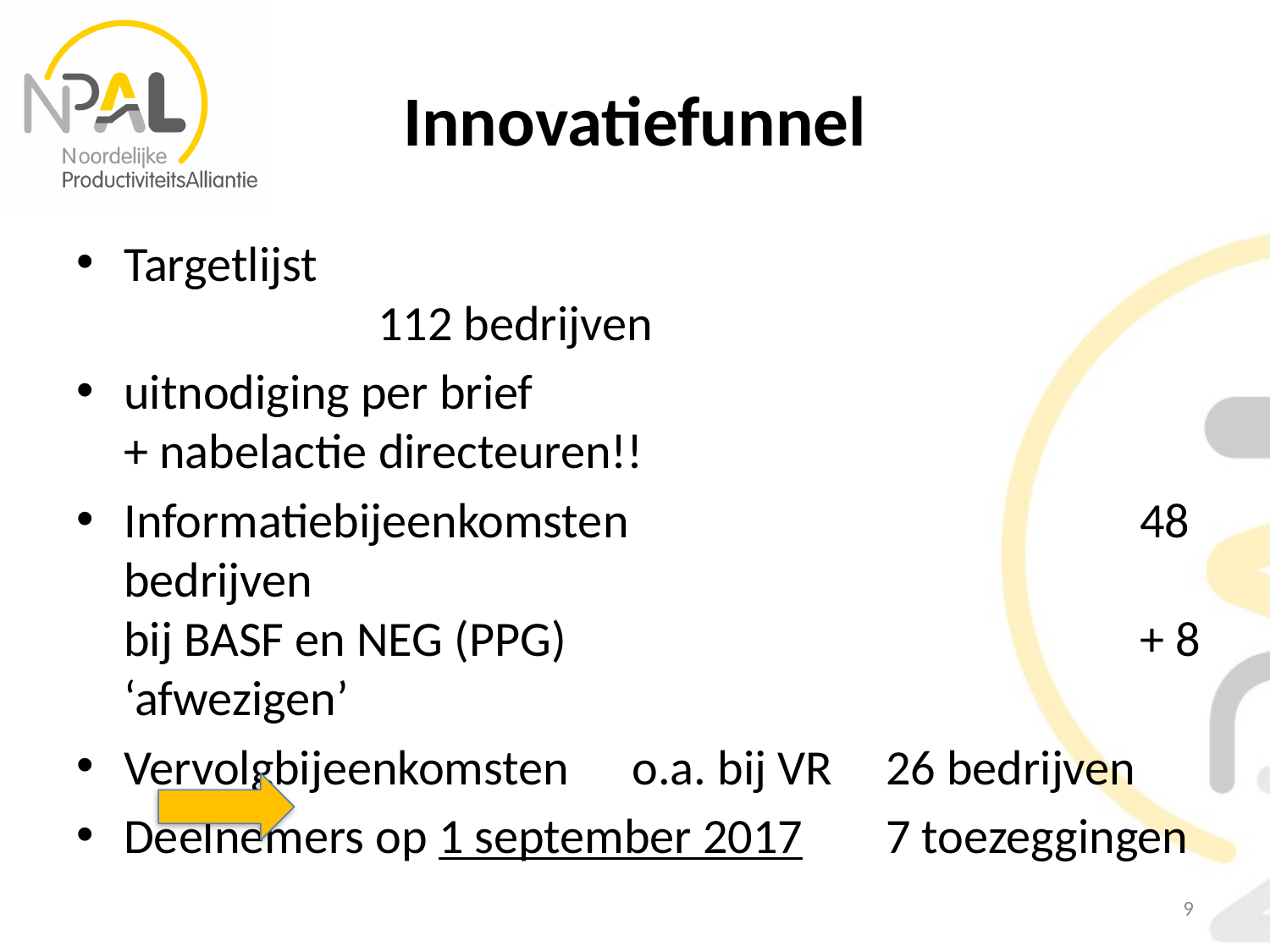

# Innovatiefunnel
Targetlijst									112 bedrijven
uitnodiging per brief
+ nabelactie directeuren!!
Informatiebijeenkomsten 				48 bedrijven
bij BASF en NEG (PPG)					+ 8 ‘afwezigen’
Vervolgbijeenkomsten	o.a. bij VR	26 bedrijven
Deelnemers op 1 september 2017	7 toezeggingen

				Score: < 10%!

9